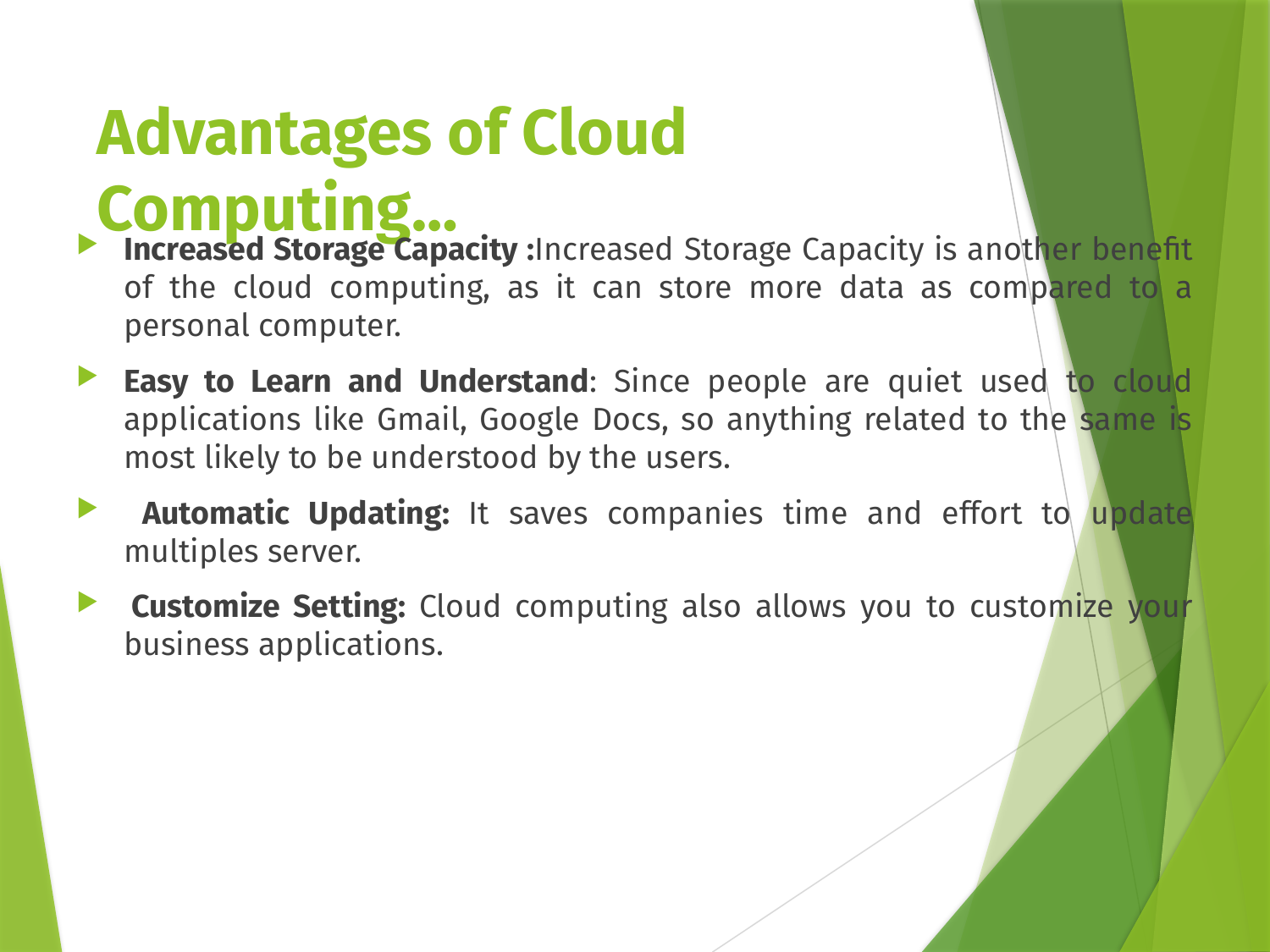

# Advantages of Cloud Computing…
Increased Storage Capacity :Increased Storage Capacity is another benefit of the cloud computing, as it can store more data as compared to a personal computer.
Easy to Learn and Understand: Since people are quiet used to cloud applications like Gmail, Google Docs, so anything related to the same is most likely to be understood by the users.
 Automatic Updating: It saves companies time and effort to update multiples server.
 Customize Setting: Cloud computing also allows you to customize your business applications.